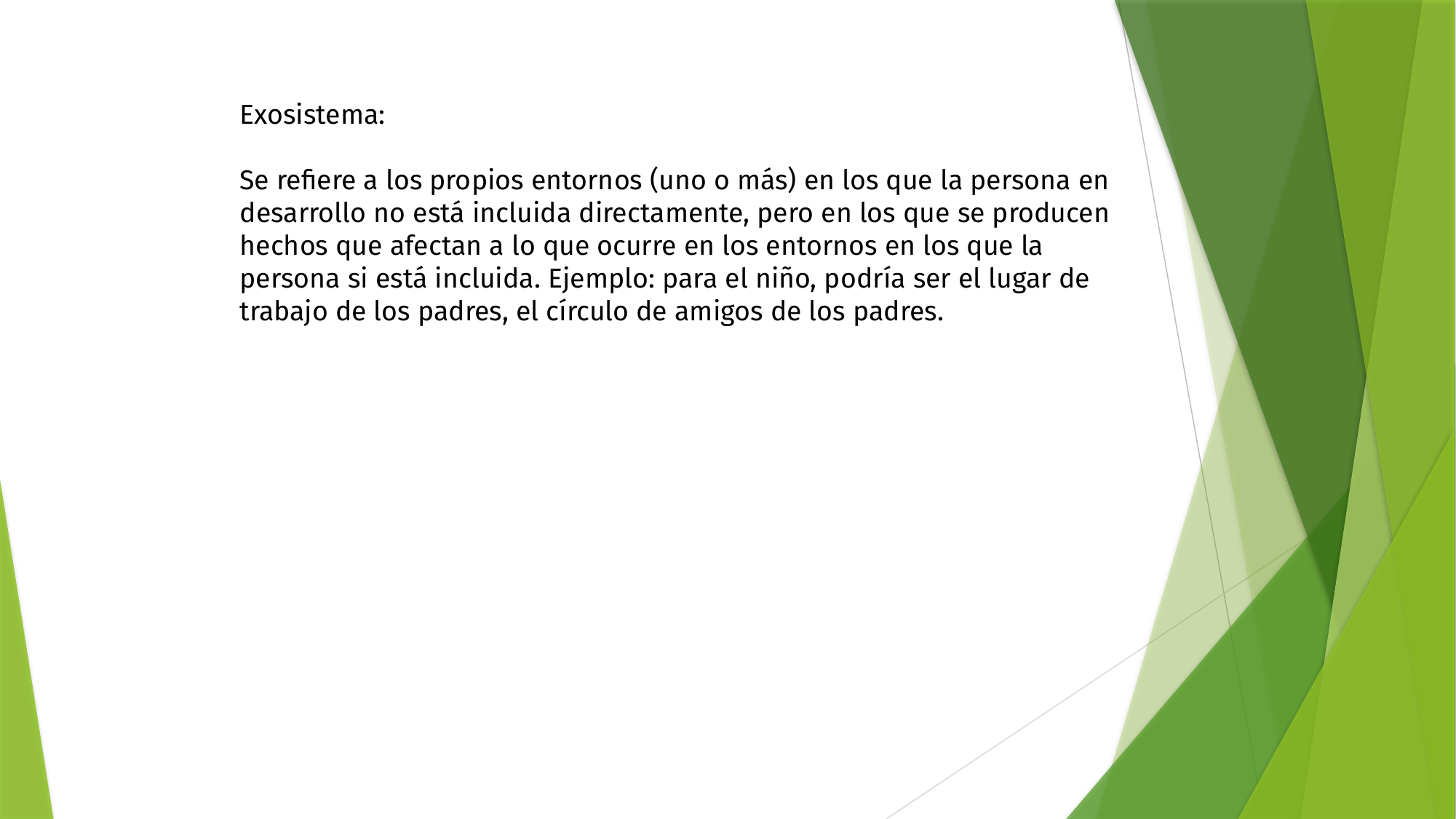

Exosistema:

Se refiere a los propios entornos (uno o más) en los que la persona en desarrollo no está incluida directamente, pero en los que se producen hechos que afectan a lo que ocurre en los entornos en los que la persona si está incluida. Ejemplo: para el niño, podría ser el lugar de trabajo de los padres, el círculo de amigos de los padres.